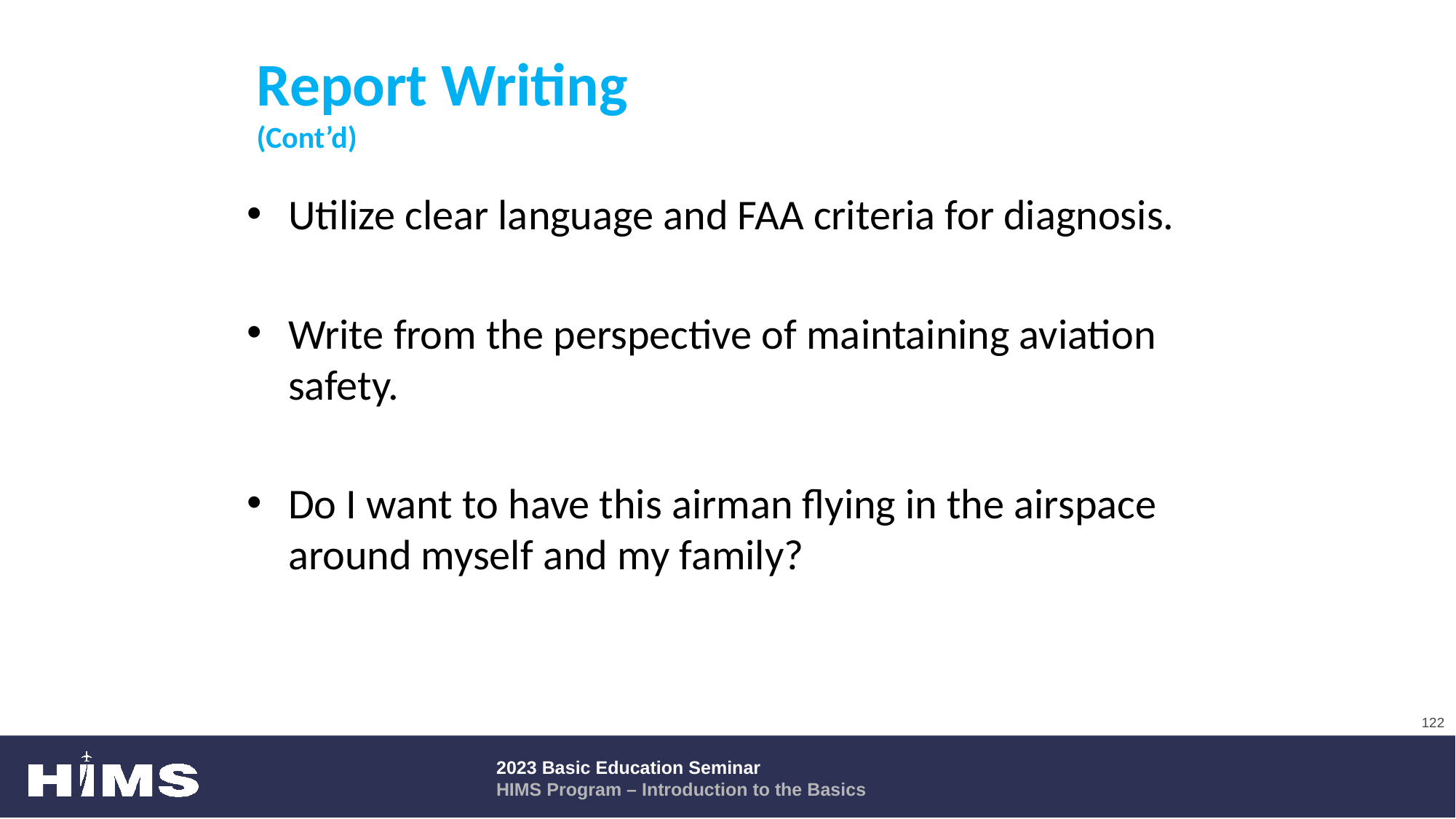

# Report Writing (Cont’d)
Utilize clear language and FAA criteria for diagnosis.

Write from the perspective of maintaining aviation safety.

Do I want to have this airman flying in the airspace around myself and my family?
122